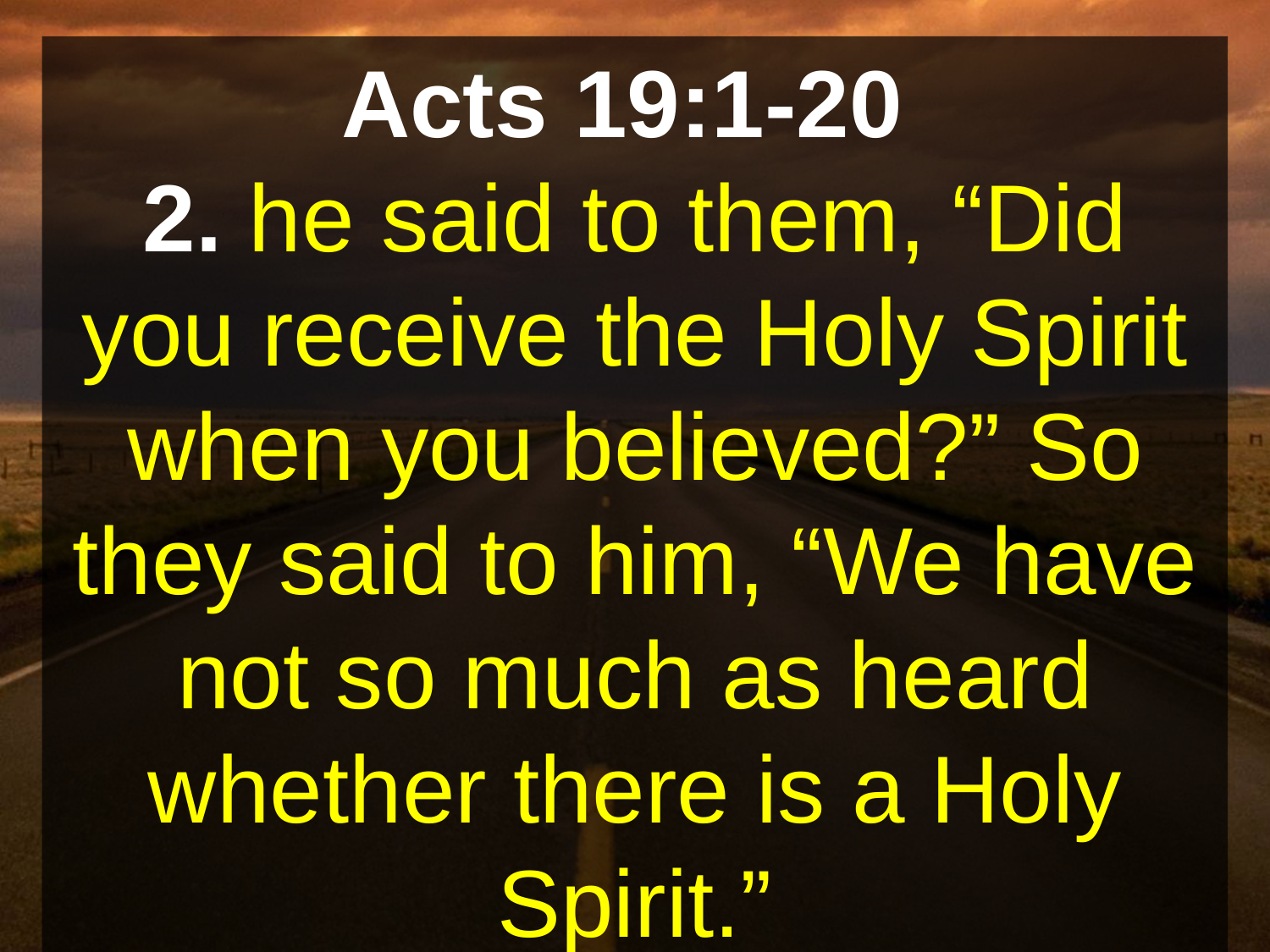

Acts 19:1-20
2. he said to them, “Did you receive the Holy Spirit when you believed?” So they said to him, “We have not so much as heard whether there is a Holy Spirit.”